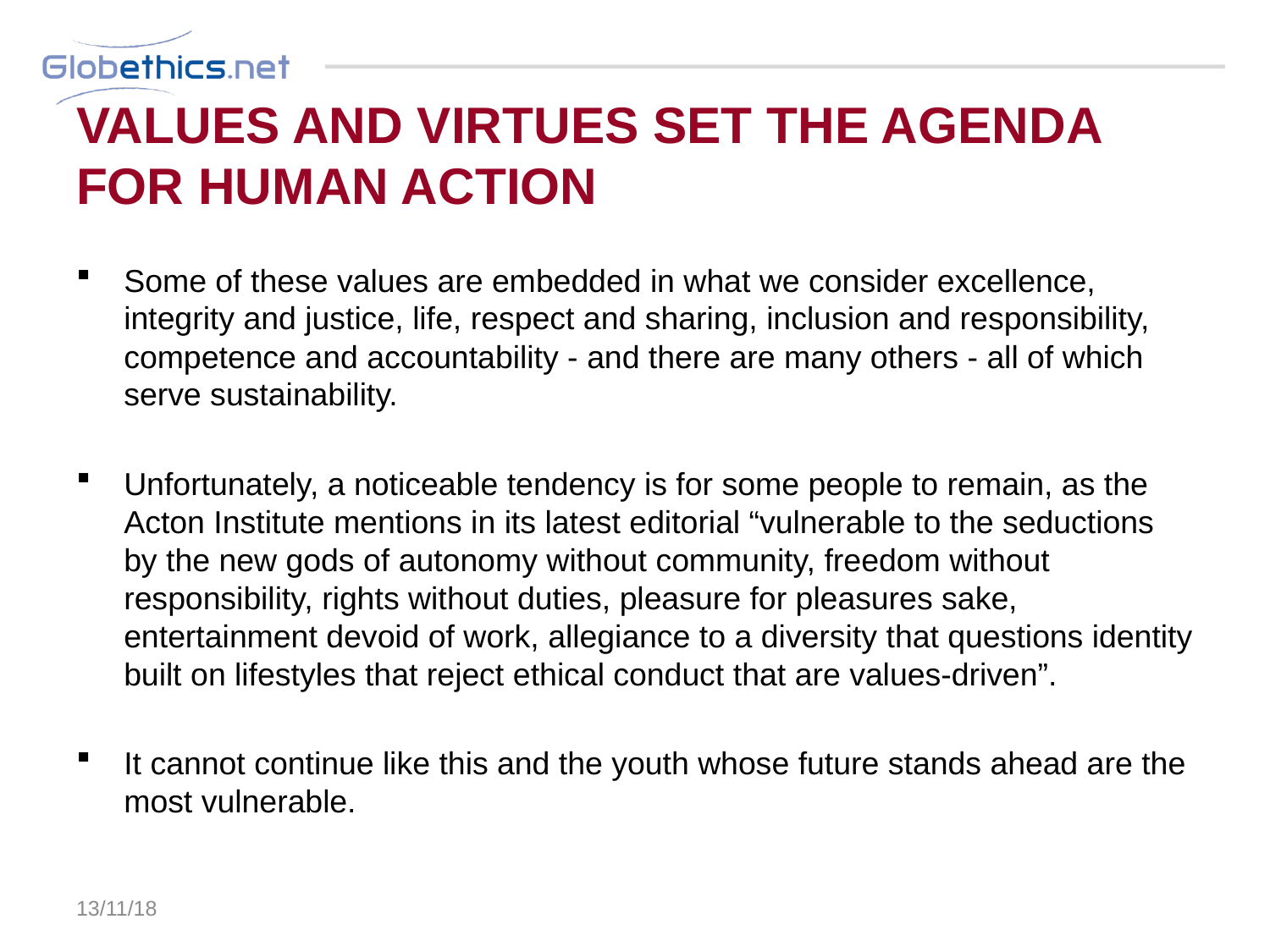

# Values and virtues set the agenda for human action
Some of these values are embedded in what we consider excellence, integrity and justice, life, respect and sharing, inclusion and responsibility, competence and accountability - and there are many others - all of which serve sustainability.

Unfortunately, a noticeable tendency is for some people to remain, as the Acton Institute mentions in its latest editorial “vulnerable to the seductions by the new gods of autonomy without community, freedom without responsibility, rights without duties, pleasure for pleasures sake, entertainment devoid of work, allegiance to a diversity that questions identity built on lifestyles that reject ethical conduct that are values-driven”.

It cannot continue like this and the youth whose future stands ahead are the most vulnerable.

13/11/18